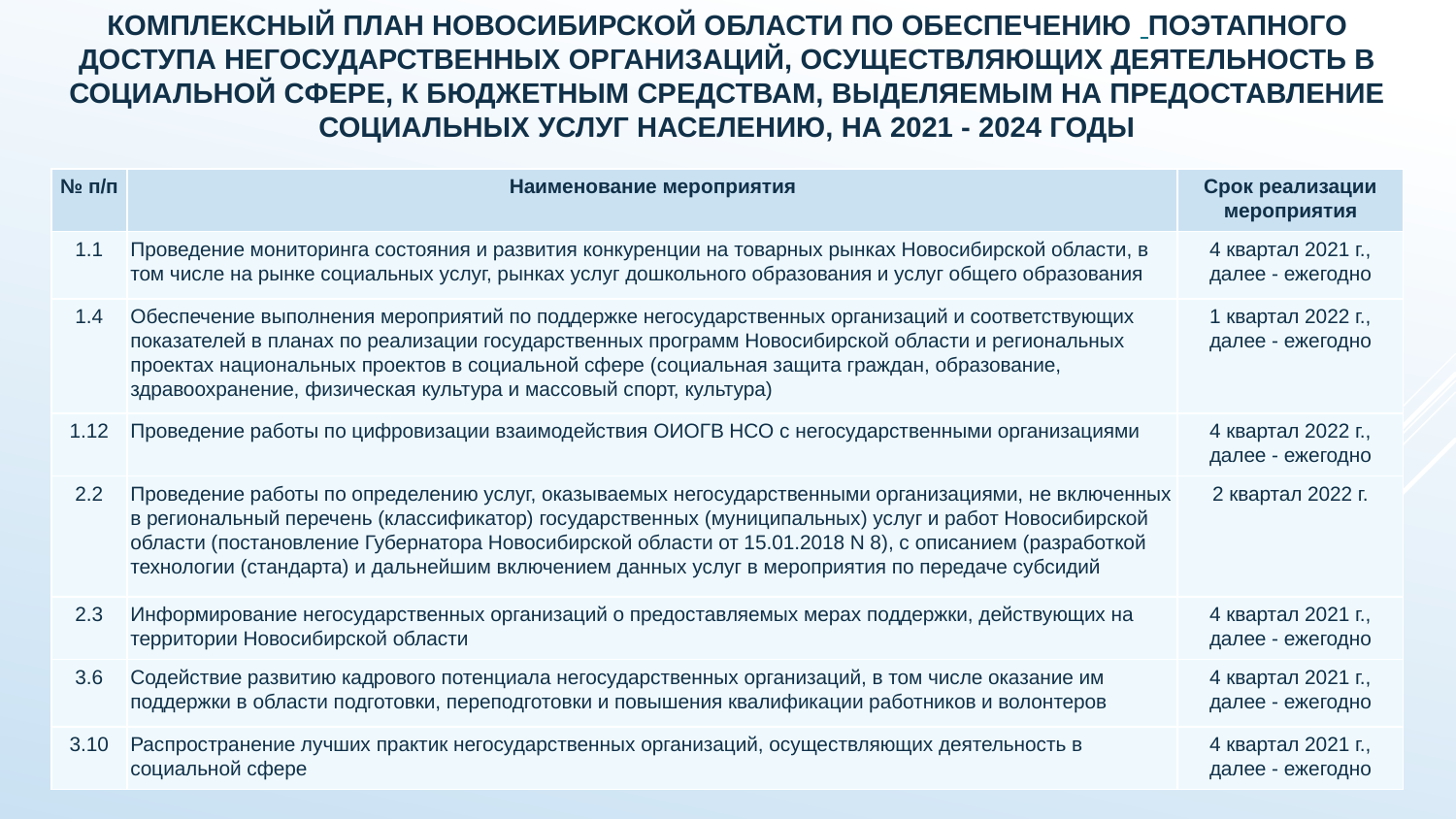

КОМПЛЕКСНЫЙ ПЛАН НОВОСИБИРСКОЙ ОБЛАСТИ ПО ОБЕСПЕЧЕНИЮ  ПОЭТАПНОГО ДОСТУПА НЕГОСУДАРСТВЕННЫХ ОРГАНИЗАЦИЙ, ОСУЩЕСТВЛЯЮЩИХ ДЕЯТЕЛЬНОСТЬ В СОЦИАЛЬНОЙ СФЕРЕ, К БЮДЖЕТНЫМ СРЕДСТВАМ, ВЫДЕЛЯЕМЫМ НА ПРЕДОСТАВЛЕНИЕ СОЦИАЛЬНЫХ УСЛУГ НАСЕЛЕНИЮ, НА 2021 - 2024 ГОДЫ

| № п/п | Наименование мероприятия | Срок реализации мероприятия |
| --- | --- | --- |
| 1.1 | Проведение мониторинга состояния и развития конкуренции на товарных рынках Новосибирской области, в том числе на рынке социальных услуг, рынках услуг дошкольного образования и услуг общего образования | 4 квартал 2021 г., далее - ежегодно |
| 1.4 | Обеспечение выполнения мероприятий по поддержке негосударственных организаций и соответствующих показателей в планах по реализации государственных программ Новосибирской области и региональных проектах национальных проектов в социальной сфере (социальная защита граждан, образование, здравоохранение, физическая культура и массовый спорт, культура) | 1 квартал 2022 г., далее - ежегодно |
| 1.12 | Проведение работы по цифровизации взаимодействия ОИОГВ НСО с негосударственными организациями | 4 квартал 2022 г., далее - ежегодно |
| 2.2 | Проведение работы по определению услуг, оказываемых негосударственными организациями, не включенных в региональный перечень (классификатор) государственных (муниципальных) услуг и работ Новосибирской области (постановление Губернатора Новосибирской области от 15.01.2018 N 8), с описанием (разработкой технологии (стандарта) и дальнейшим включением данных услуг в мероприятия по передаче субсидий | 2 квартал 2022 г. |
| 2.3 | Информирование негосударственных организаций о предоставляемых мерах поддержки, действующих на территории Новосибирской области | 4 квартал 2021 г., далее - ежегодно |
| 3.6 | Содействие развитию кадрового потенциала негосударственных организаций, в том числе оказание им поддержки в области подготовки, переподготовки и повышения квалификации работников и волонтеров | 4 квартал 2021 г., далее - ежегодно |
| 3.10 | Распространение лучших практик негосударственных организаций, осуществляющих деятельность в социальной сфере | 4 квартал 2021 г., далее - ежегодно |